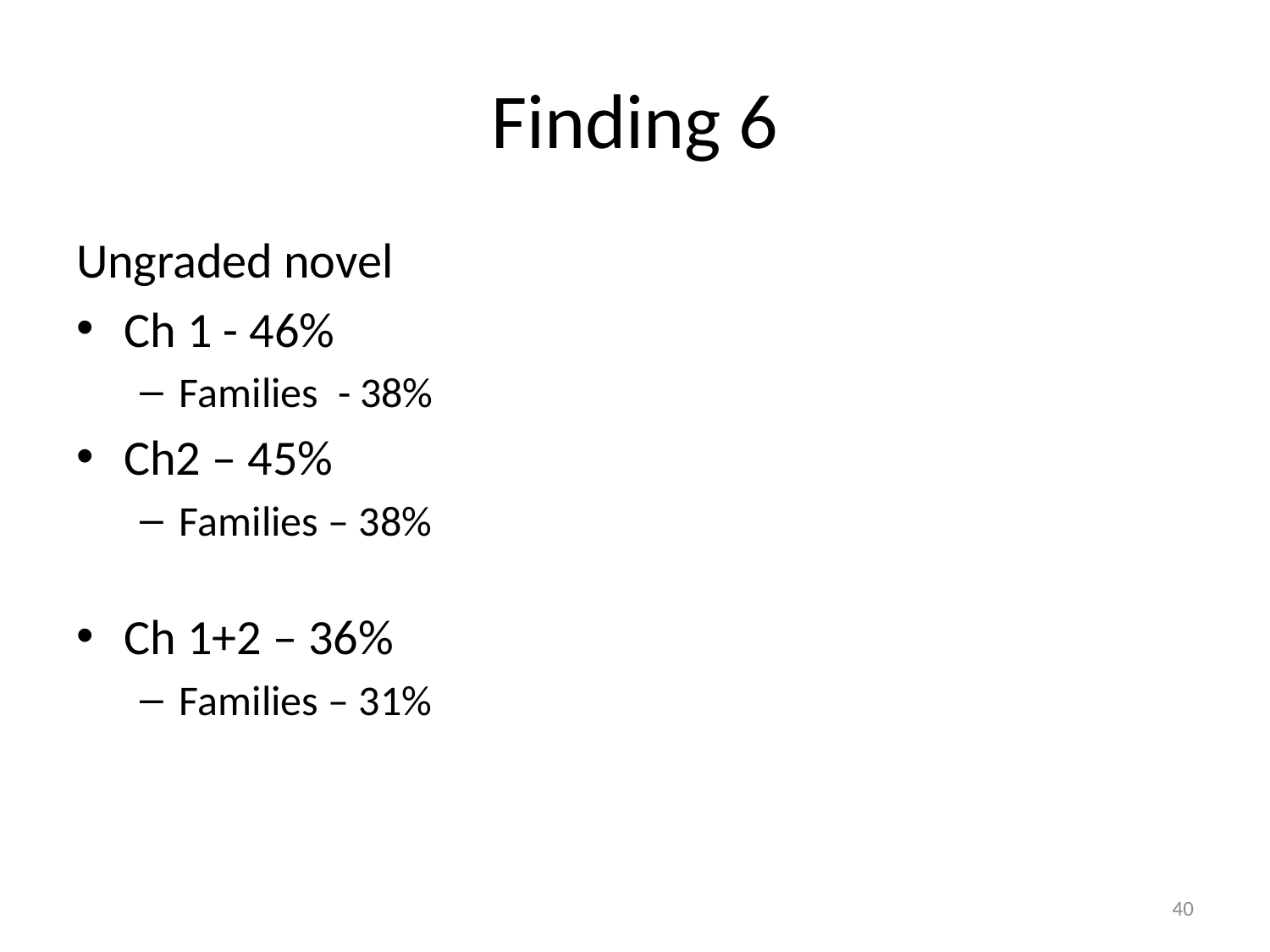

# Finding 6
Ungraded novel
Ch 1 - 46%
Families  - 38%
Ch2 – 45%
Families – 38%
Ch 1+2 – 36%
Families – 31%

40